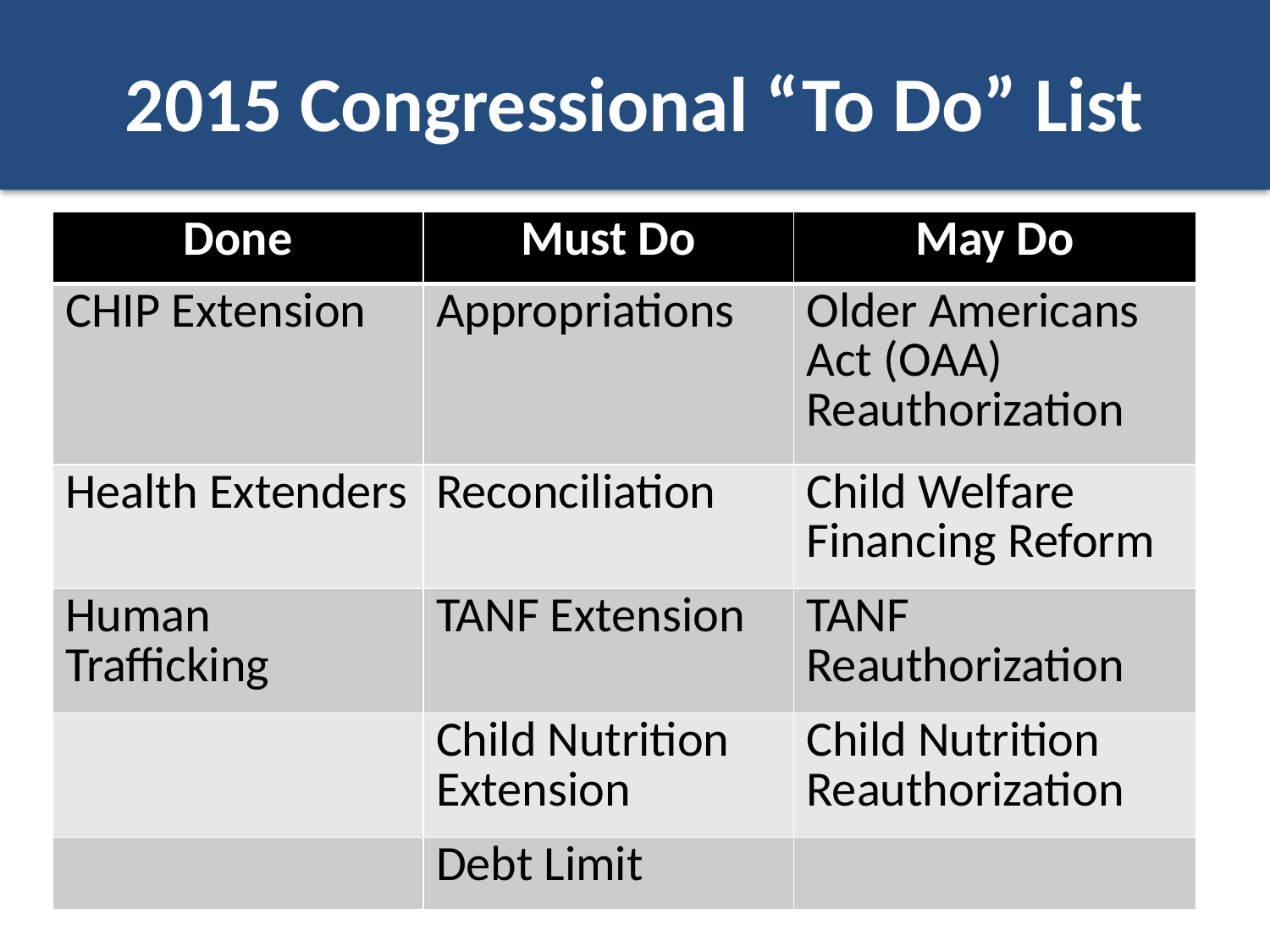

# 2015 Congressional “To Do” List
| Done | Must Do | May Do |
| --- | --- | --- |
| CHIP Extension | Appropriations | Older Americans Act (OAA) Reauthorization |
| Health Extenders | Reconciliation | Child Welfare Financing Reform |
| Human Trafficking | TANF Extension | TANF Reauthorization |
|  | Child Nutrition Extension | Child Nutrition Reauthorization |
|  | Debt Limit |  |